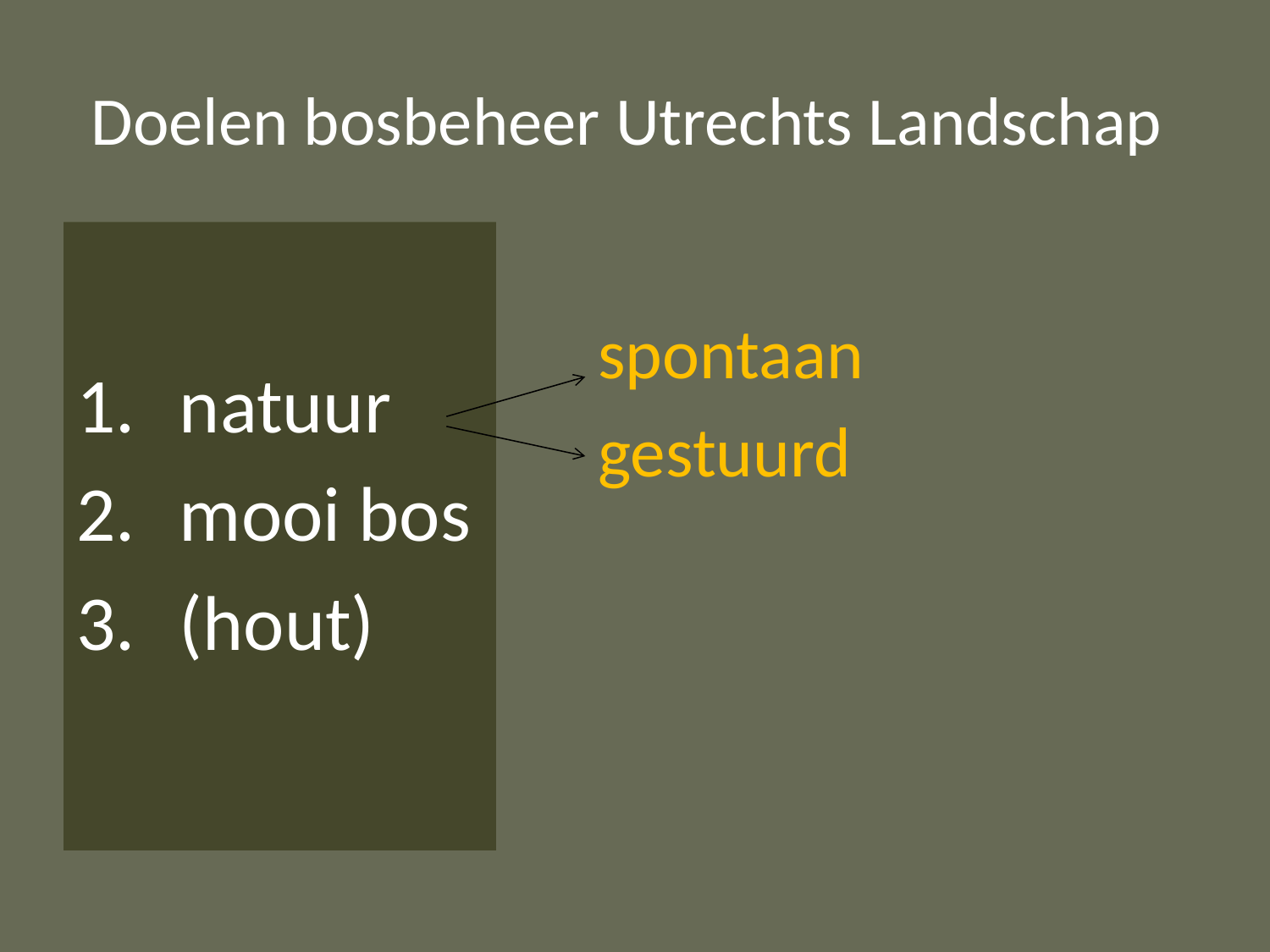

# Doelen bosbeheer Utrechts Landschap

natuur
mooi bos
(hout)

spontaan
gestuurd